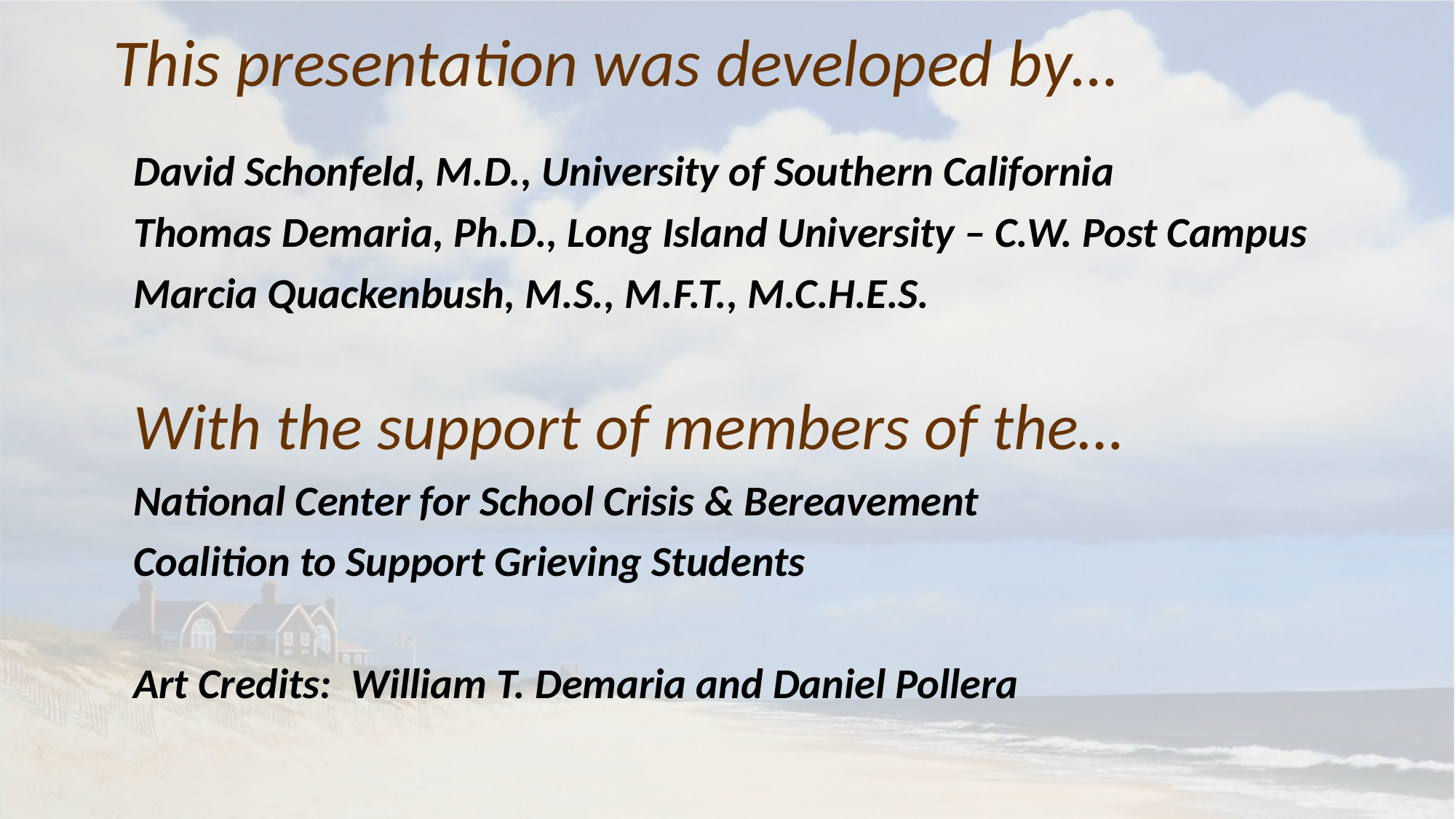

# This presentation was developed by…
David Schonfeld, M.D., University of Southern California
Thomas Demaria, Ph.D., Long Island University – C.W. Post Campus
Marcia Quackenbush, M.S., M.F.T., M.C.H.E.S.

With the support of members of the…
National Center for School Crisis & Bereavement
Coalition to Support Grieving Students

Art Credits:  William T. Demaria and Daniel Pollera